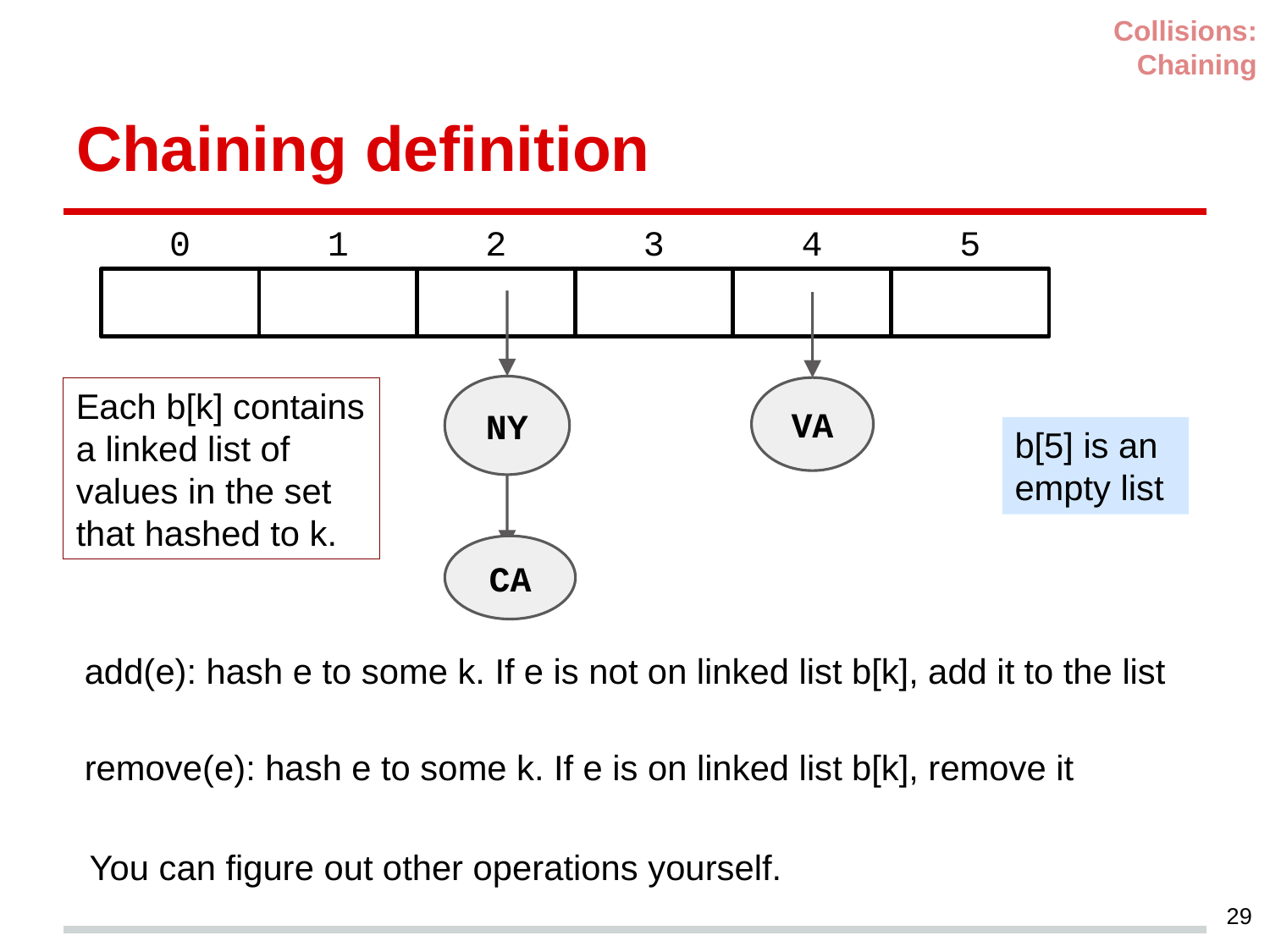

Collisions: Chaining

# Chaining definition
0
1
2
3
4
5

NY
Each b[k] contains a linked list of values in the set that hashed to k.
VA
b[5] is an empty list
CA
add(e): hash e to some k. If e is not on linked list b[k], add it to the list
remove(e): hash e to some k. If e is on linked list b[k], remove it
You can figure out other operations yourself.
29